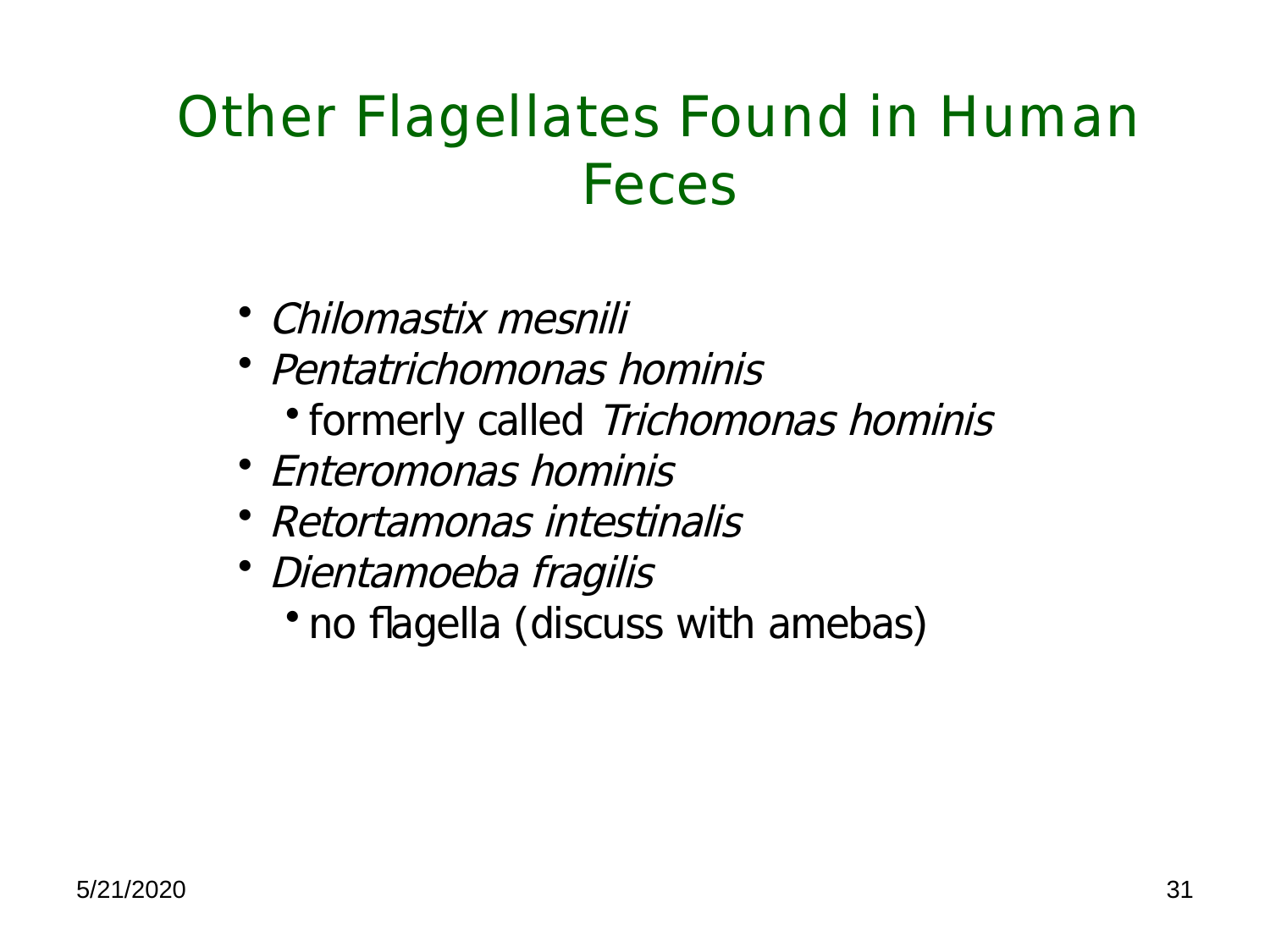

Other Flagellates Found in Human Feces
Chilomastix mesnili
Pentatrichomonas hominis
formerly called Trichomonas hominis
Enteromonas hominis
Retortamonas intestinalis
Dientamoeba fragilis
no flagella (discuss with amebas)

5/21/2020
31